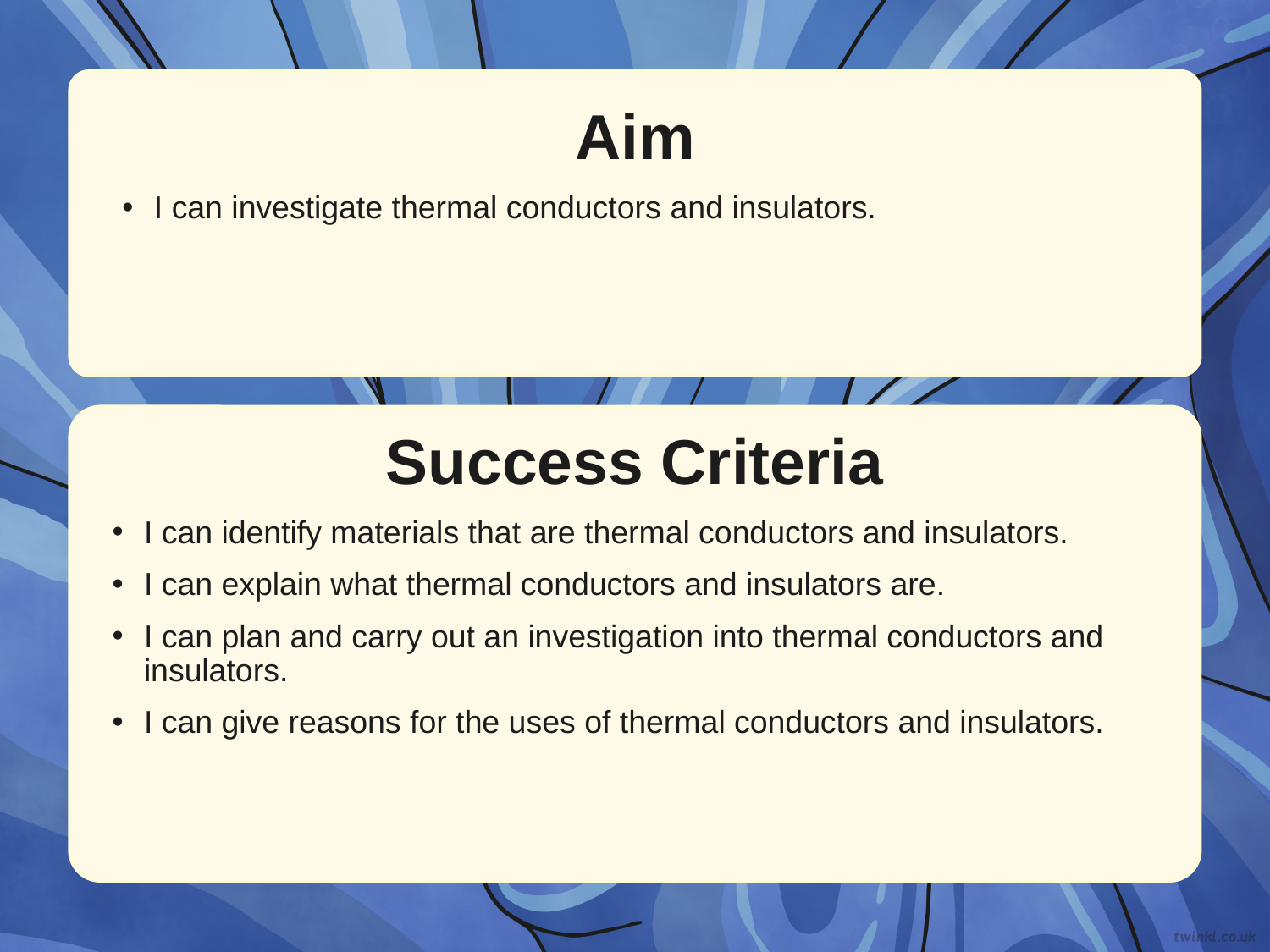

Aim
I can investigate thermal conductors and insulators.

Success Criteria
I can identify materials that are thermal conductors and insulators.
I can explain what thermal conductors and insulators are.
I can plan and carry out an investigation into thermal conductors and insulators.
I can give reasons for the uses of thermal conductors and insulators.